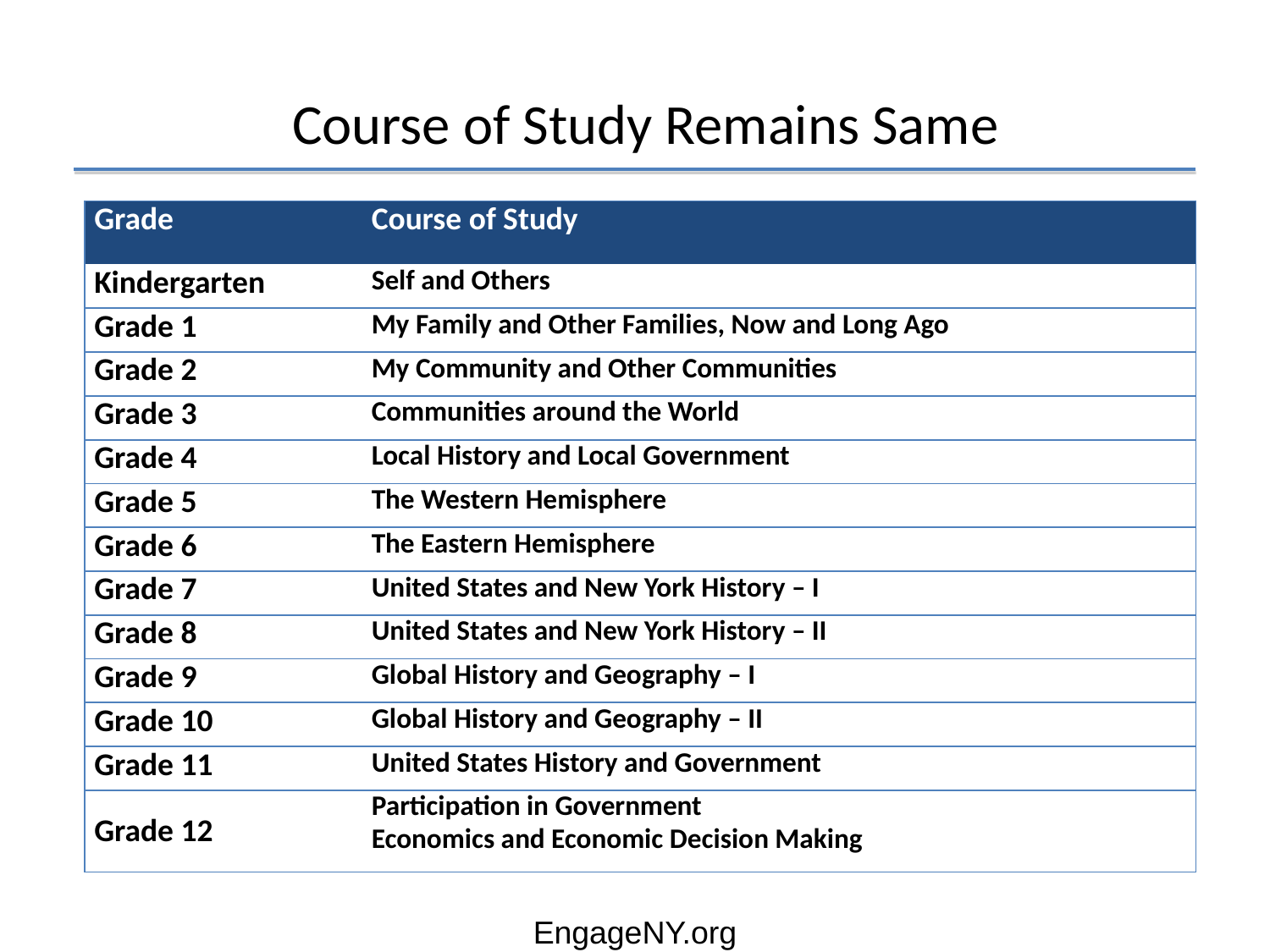

# Course of Study Remains Same
| Grade | Course of Study |
| --- | --- |
| Kindergarten | Self and Others |
| Grade 1 | My Family and Other Families, Now and Long Ago |
| Grade 2 | My Community and Other Communities |
| Grade 3 | Communities around the World |
| Grade 4 | Local History and Local Government |
| Grade 5 | The Western Hemisphere |
| Grade 6 | The Eastern Hemisphere |
| Grade 7 | United States and New York History – I |
| Grade 8 | United States and New York History – II |
| Grade 9 | Global History and Geography – I |
| Grade 10 | Global History and Geography – II |
| Grade 11 | United States History and Government |
| Grade 12 | Participation in Government Economics and Economic Decision Making |
10
EngageNY.org